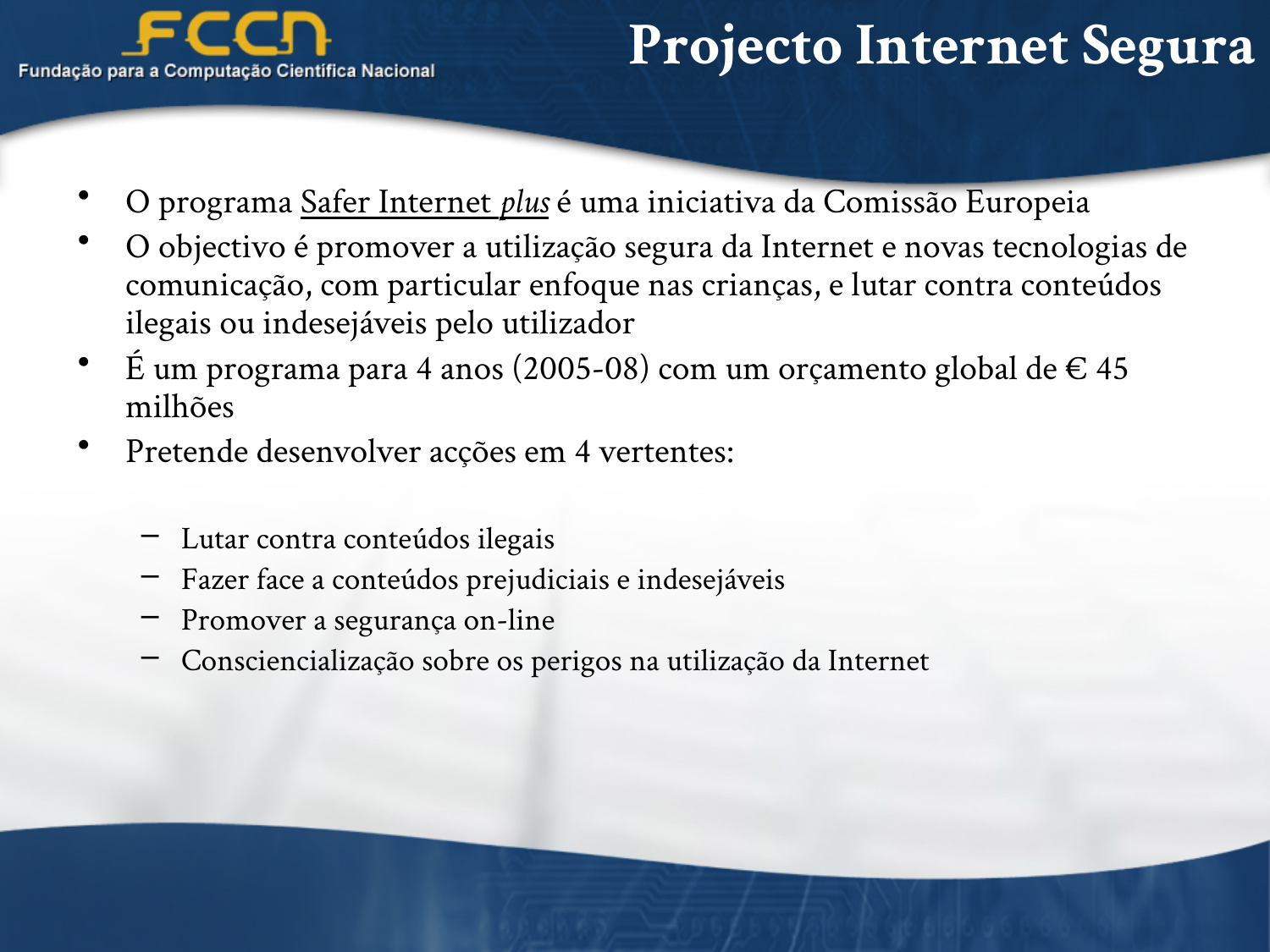

# Projecto Internet Segura
O programa Safer Internet plus é uma iniciativa da Comissão Europeia
O objectivo é promover a utilização segura da Internet e novas tecnologias de comunicação, com particular enfoque nas crianças, e lutar contra conteúdos ilegais ou indesejáveis pelo utilizador
É um programa para 4 anos (2005-08) com um orçamento global de € 45 milhões
Pretende desenvolver acções em 4 vertentes:

Lutar contra conteúdos ilegais
Fazer face a conteúdos prejudiciais e indesejáveis
Promover a segurança on-line
Consciencialização sobre os perigos na utilização da Internet